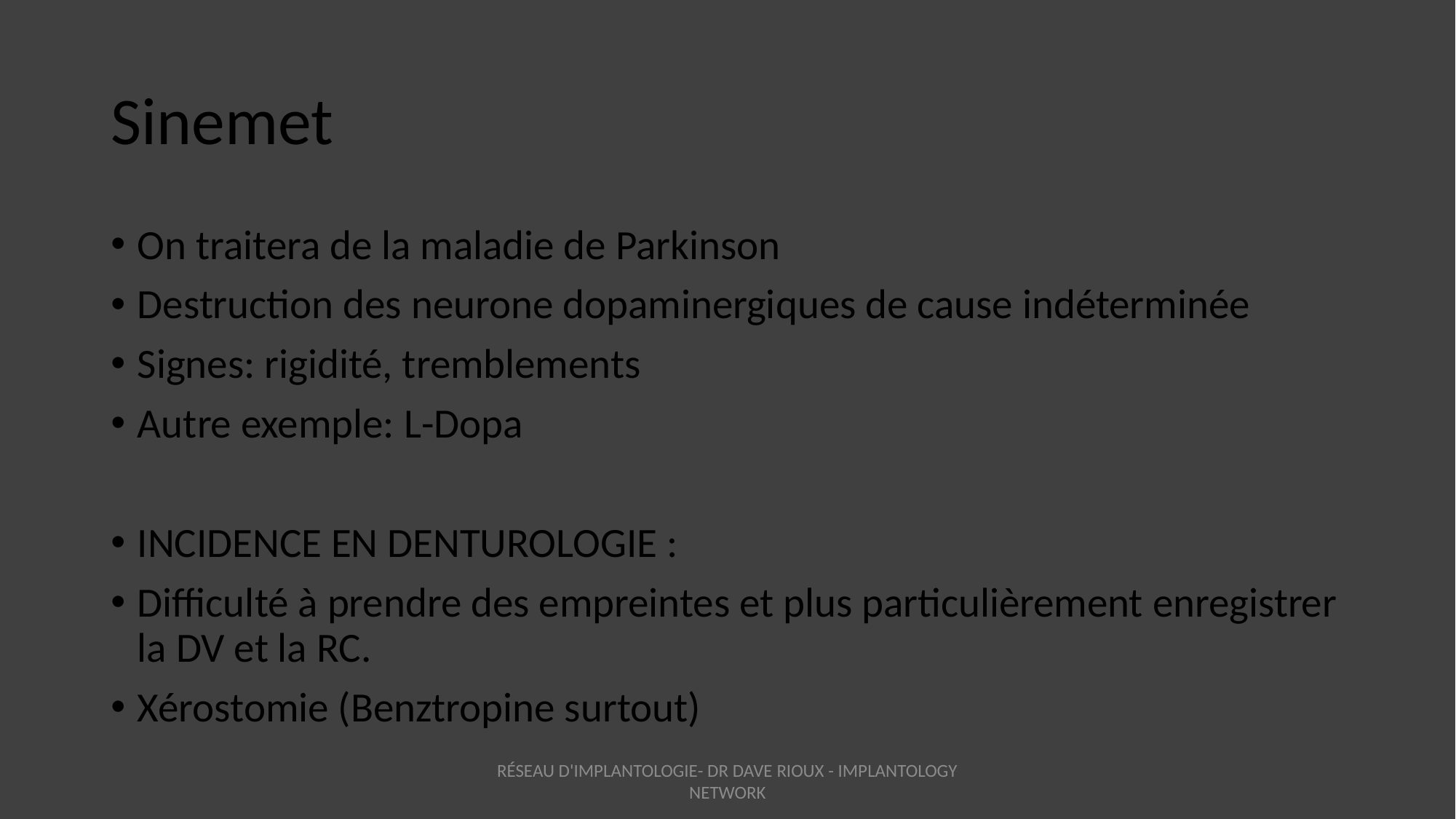

Sinemet
On traitera de la maladie de Parkinson
Destruction des neurone dopaminergiques de cause indéterminée
Signes: rigidité, tremblements
Autre exemple: L-Dopa

INCIDENCE EN DENTUROLOGIE :
Difficulté à prendre des empreintes et plus particulièrement enregistrer la DV et la RC.
Xérostomie (Benztropine surtout)

RÉSEAU D'IMPLANTOLOGIE- DR DAVE RIOUX - IMPLANTOLOGY NETWORK